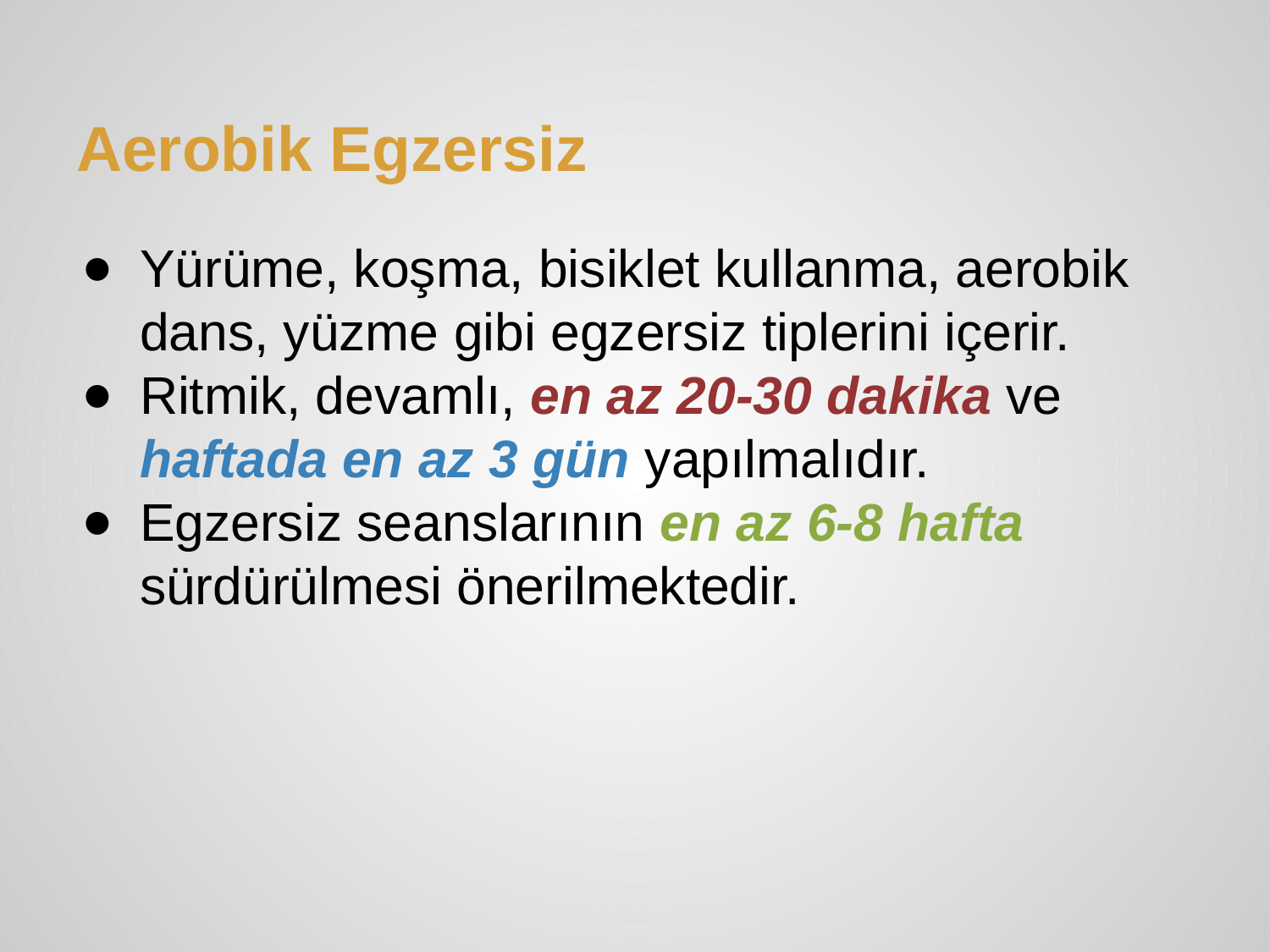

# Aerobik Egzersiz
Yürüme, koşma, bisiklet kullanma, aerobik dans, yüzme gibi egzersiz tiplerini içerir.
Ritmik, devamlı, en az 20-30 dakika ve haftada en az 3 gün yapılmalıdır.
Egzersiz seanslarının en az 6-8 hafta  sürdürülmesi önerilmektedir.